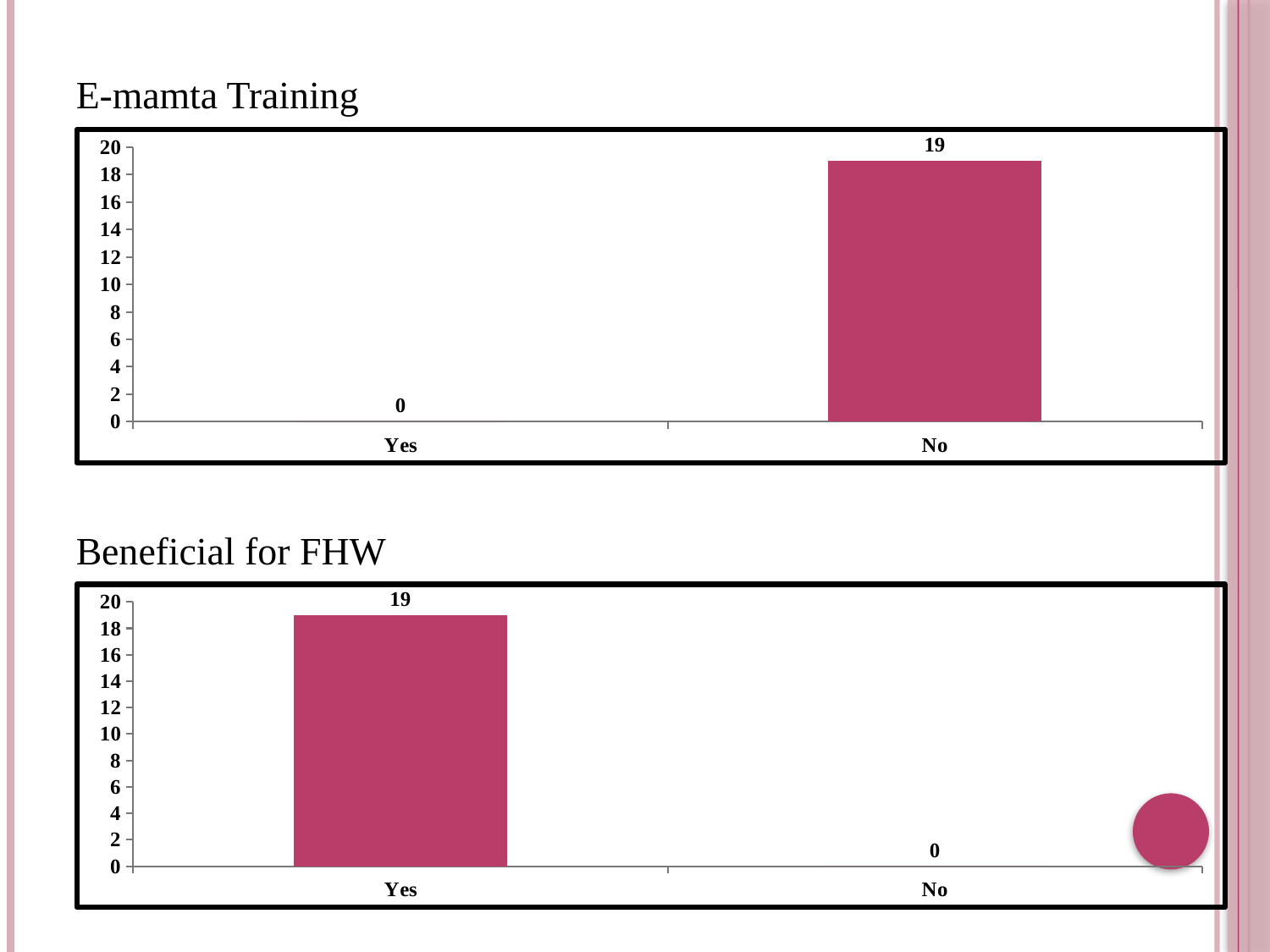

E-mamta Training

Beneficial for FHW

### Chart

| Category | Series 1 |
|---|---|
| Yes | 0.0 |
| No | 19.0 |

### Chart

| Category | Series 1 |
|---|---|
| Yes | 19.0 |
| No | 0.0 |